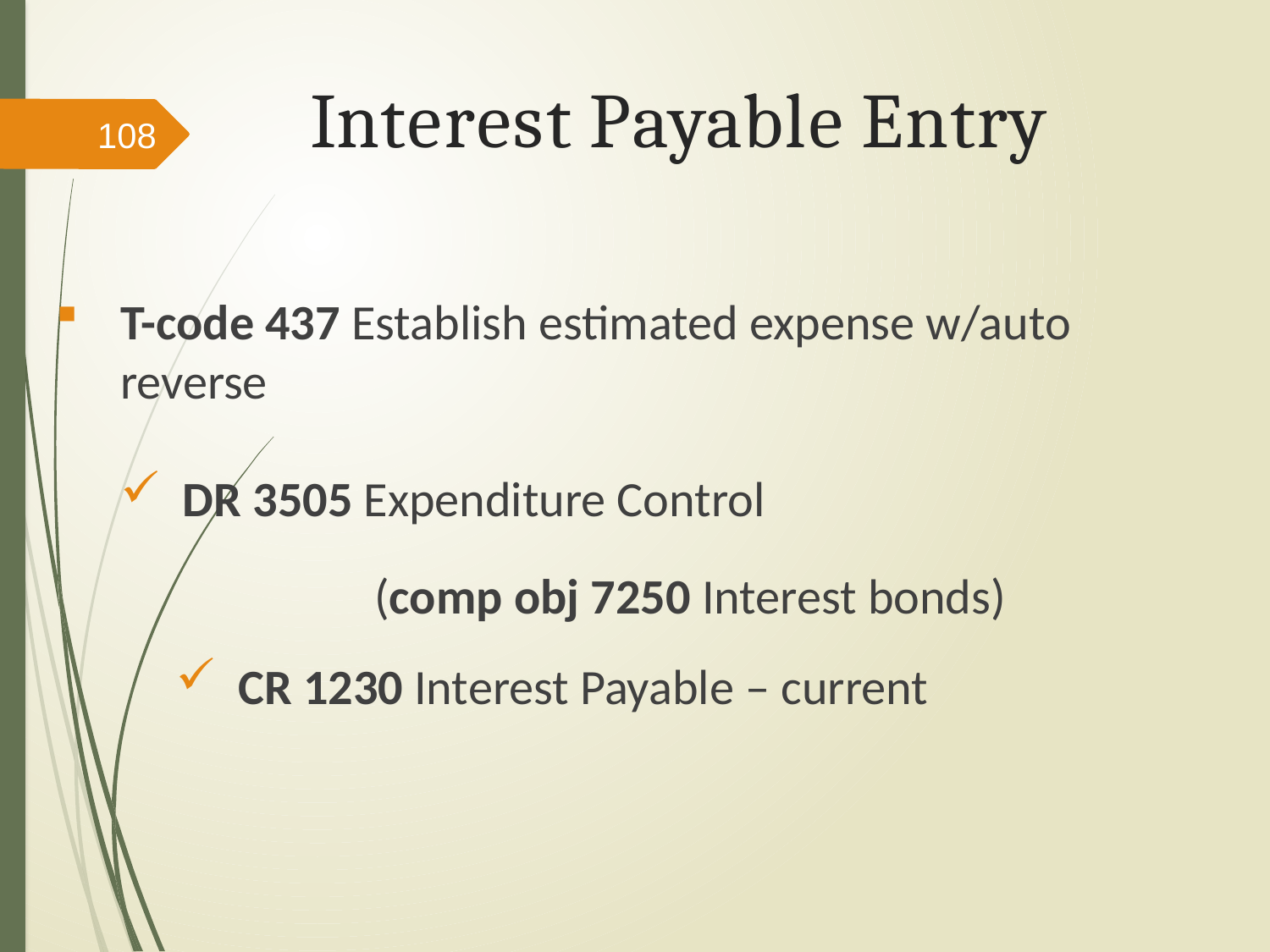

# Interest Payable Entry
108

T-code 437 Establish estimated expense w/auto reverse
DR 3505 Expenditure Control
	(comp obj 7250 Interest bonds)
CR 1230 Interest Payable – current